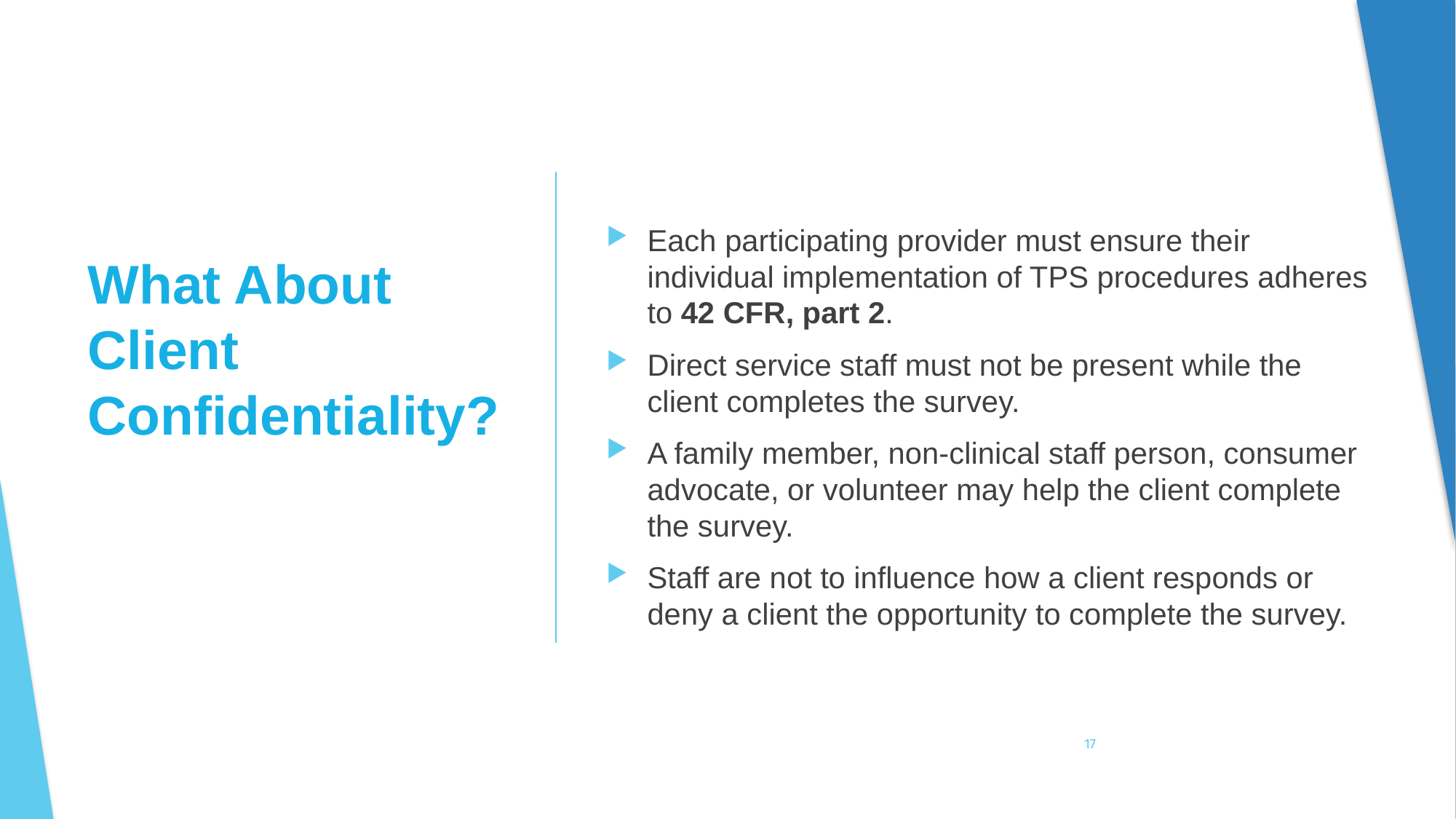

# What About Client Confidentiality?
Each participating provider must ensure their individual implementation of TPS procedures adheres to 42 CFR, part 2.
Direct service staff must not be present while the client completes the survey.
A family member, non-clinical staff person, consumer advocate, or volunteer may help the client complete the survey.
Staff are not to influence how a client responds or deny a client the opportunity to complete the survey.

17